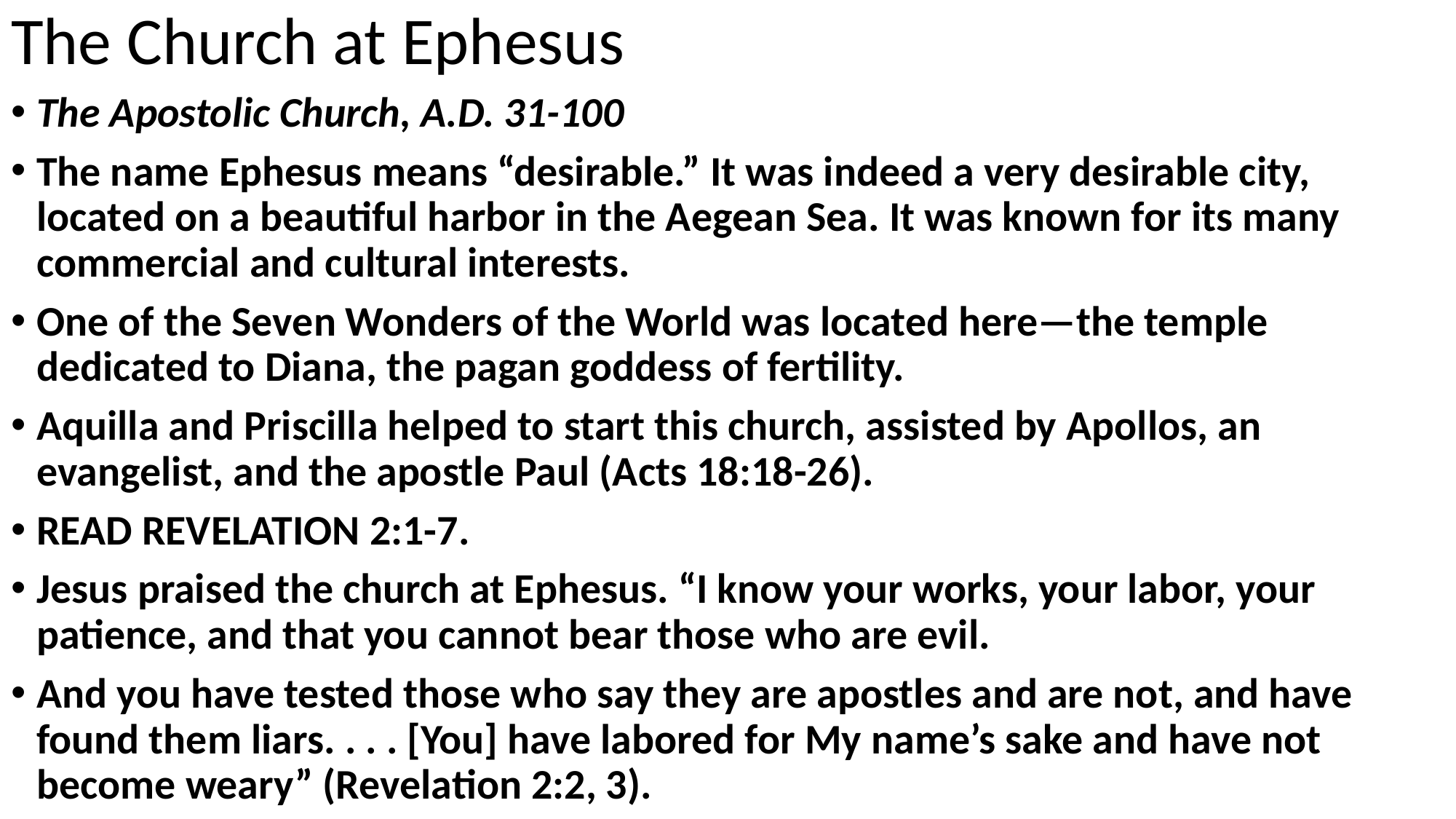

# The Church at Ephesus
The Apostolic Church, A.D. 31-100
The name Ephesus means “desirable.” It was indeed a very desirable city, located on a beautiful harbor in the Aegean Sea. It was known for its many commercial and cultural interests.
One of the Seven Wonders of the World was located here—the temple dedicated to Diana, the pagan goddess of fertility.
Aquilla and Priscilla helped to start this church, assisted by Apollos, an evangelist, and the apostle Paul (Acts 18:18-26).
READ REVELATION 2:1-7.
Jesus praised the church at Ephesus. “I know your works, your labor, your patience, and that you cannot bear those who are evil.
And you have tested those who say they are apostles and are not, and have found them liars. . . . [You] have labored for My name’s sake and have not become weary” (Revelation 2:2, 3).